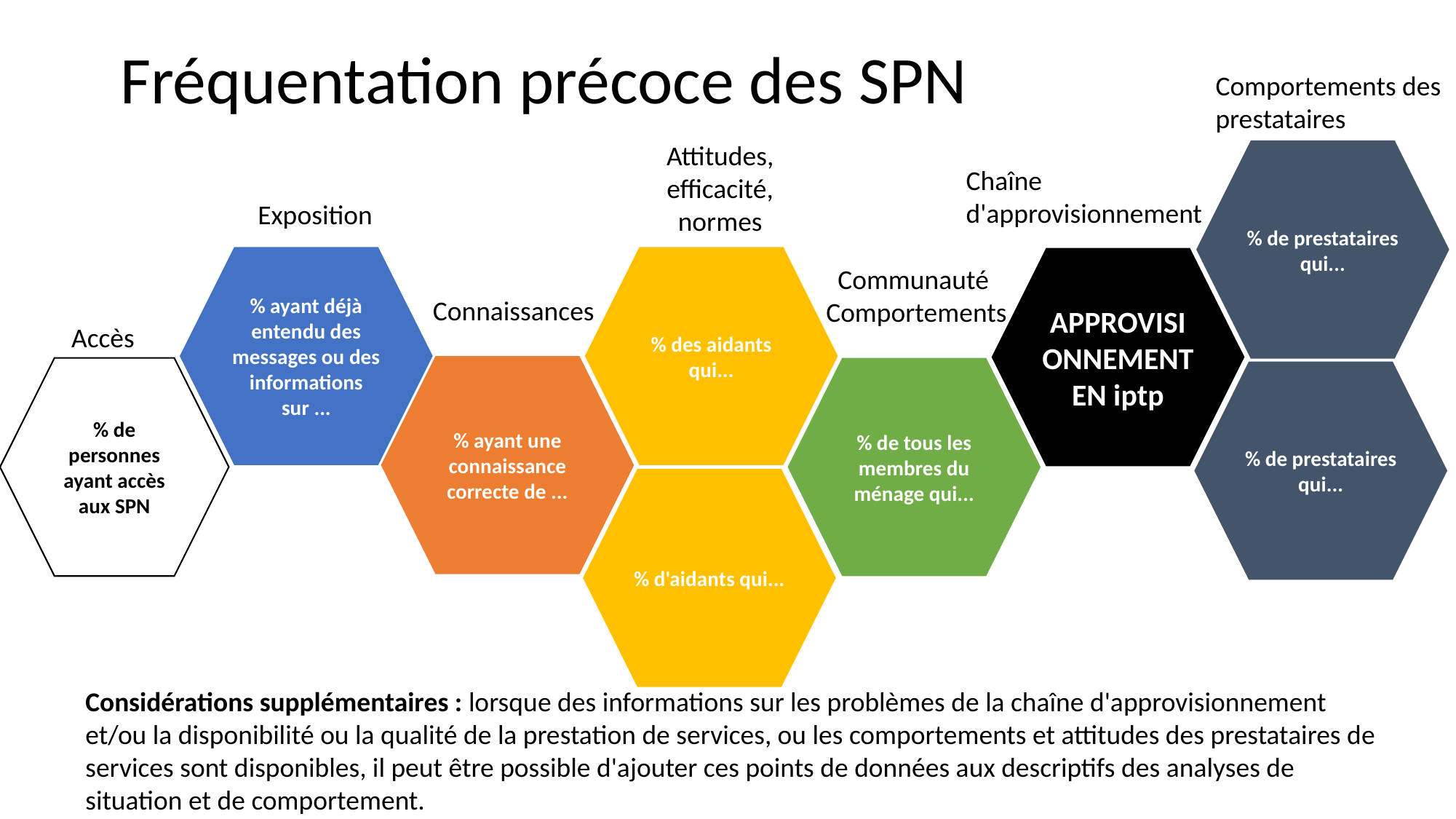

# Fréquentation précoce des SPN
Comportements des prestataires
Attitudes, efficacité, normes
% de prestataires qui...
Chaîne d'approvisionnement
Exposition
% des aidants qui...
% ayant déjà entendu des messages ou des informations sur ...
APPROVISIONNEMENT EN iptp
Communauté
Comportements
Connaissances
Accès
% ayant une connaissance correcte de ...
% de personnes ayant accès aux SPN
% de tous les membres du ménage qui...
% de prestataires qui...
% d'aidants qui...
Considérations supplémentaires : lorsque des informations sur les problèmes de la chaîne d'approvisionnement et/ou la disponibilité ou la qualité de la prestation de services, ou les comportements et attitudes des prestataires de services sont disponibles, il peut être possible d'ajouter ces points de données aux descriptifs des analyses de situation et de comportement.